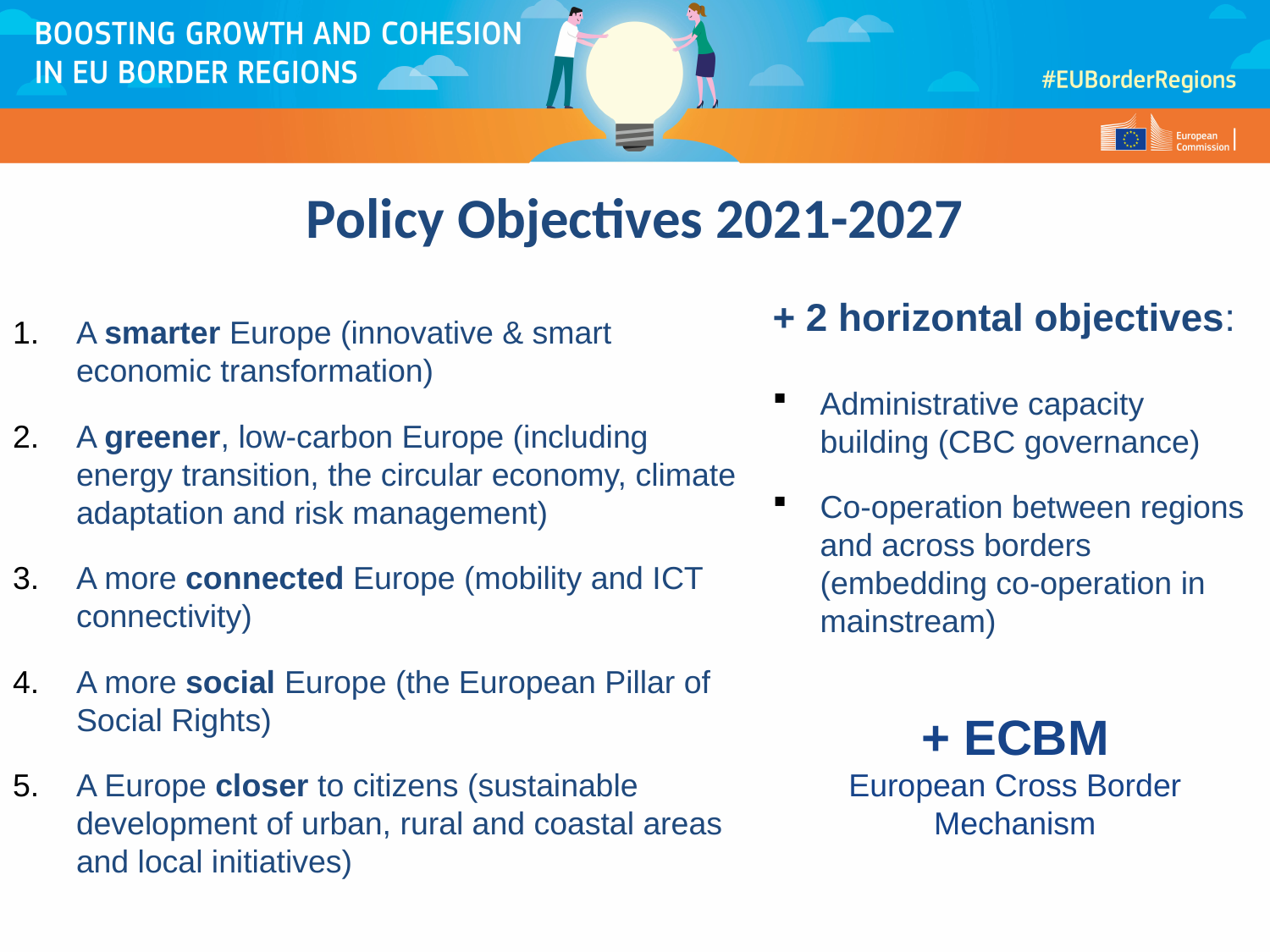

# Policy Objectives 2021-2027
+ 2 horizontal objectives:

Administrative capacity building (CBC governance)
Co-operation between regions and across borders (embedding co-operation in mainstream)

A smarter Europe (innovative & smart economic transformation)
A greener, low-carbon Europe (including energy transition, the circular economy, climate adaptation and risk management)
A more connected Europe (mobility and ICT connectivity)
A more social Europe (the European Pillar of Social Rights)
A Europe closer to citizens (sustainable development of urban, rural and coastal areas and local initiatives)
+ ECBM
European Cross Border Mechanism